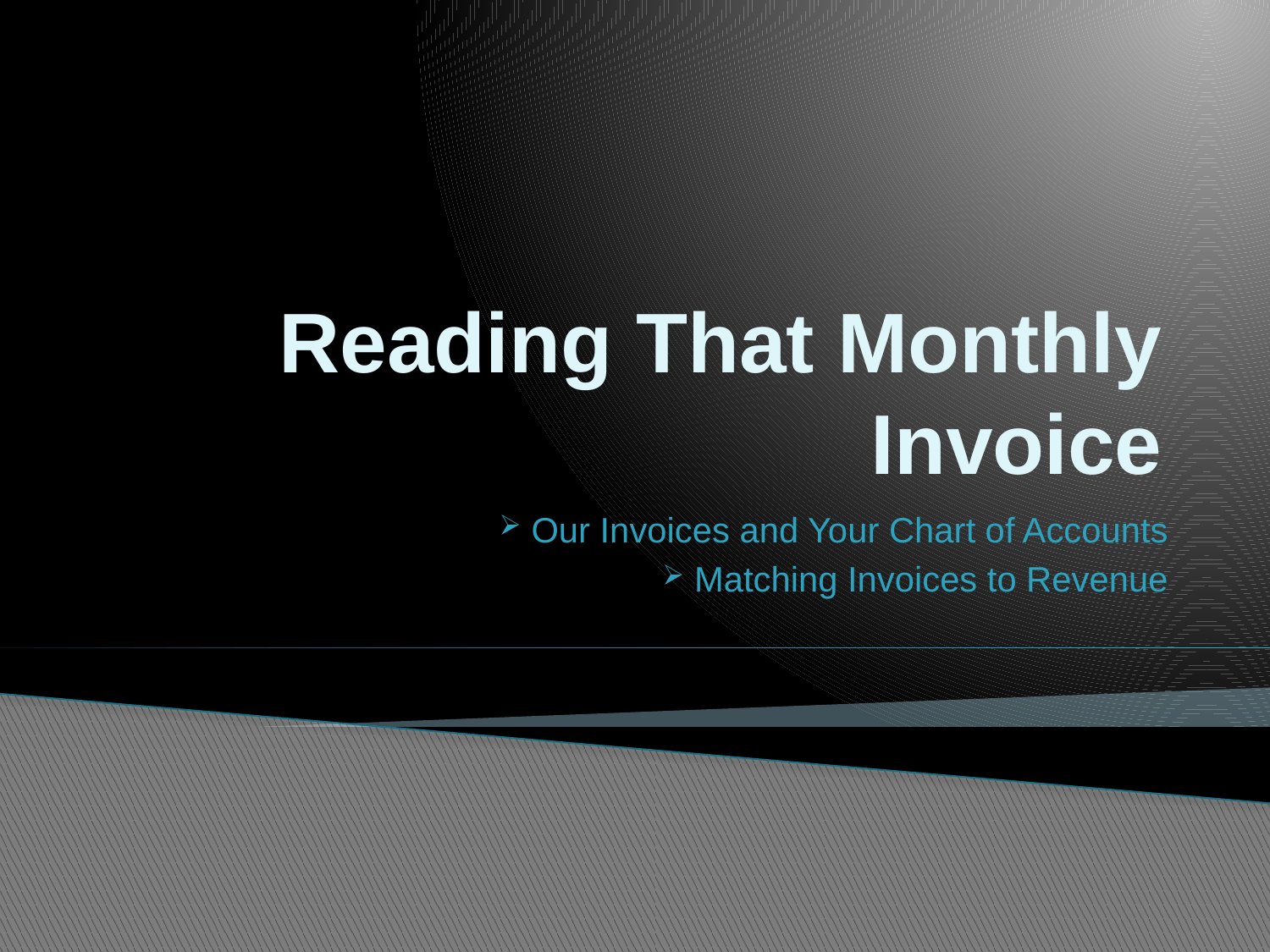

# Reading That Monthly Invoice
Our Invoices and Your Chart of Accounts
Matching Invoices to Revenue